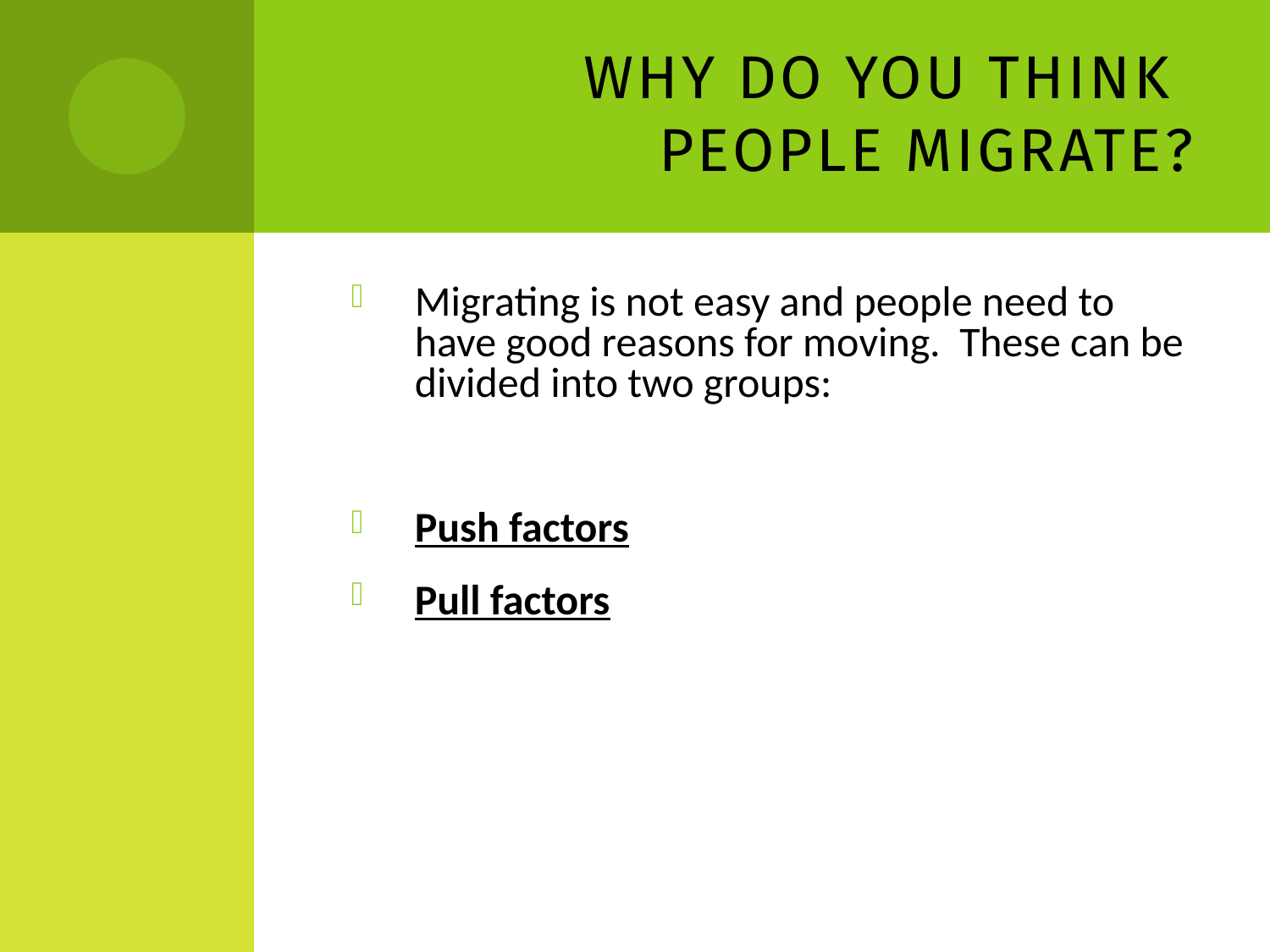

# Why do you think people migrate?
Migrating is not easy and people need to have good reasons for moving.  These can be divided into two groups:

Push factors
Pull factors